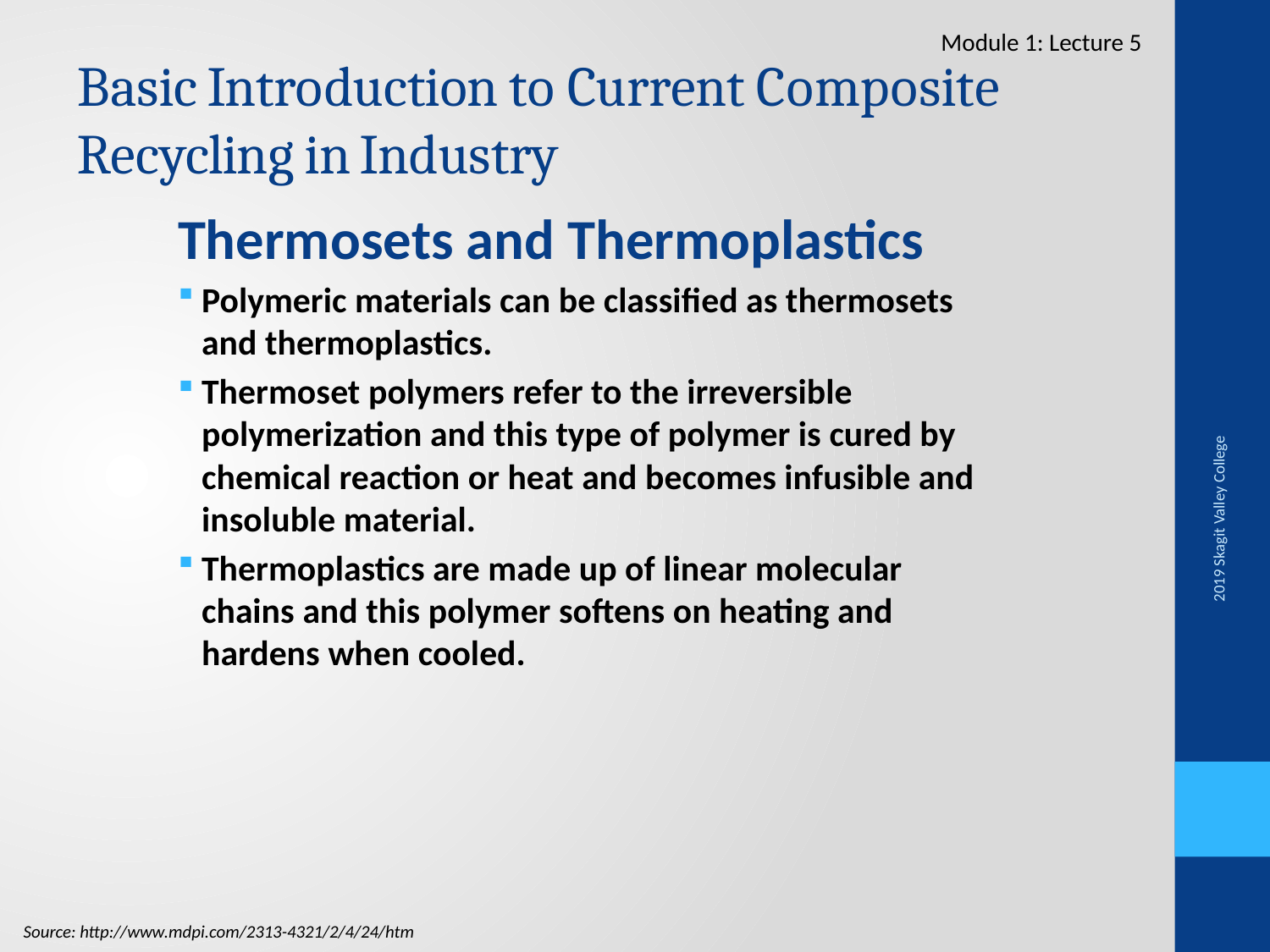

Module 1: Lecture 5
# Basic Introduction to Current Composite Recycling in Industry
Thermosets and Thermoplastics
Polymeric materials can be classiﬁed as thermosets and thermoplastics.
Thermoset polymers refer to the irreversible polymerization and this type of polymer is cured by chemical reaction or heat and becomes infusible and insoluble material.
Thermoplastics are made up of linear molecular chains and this polymer softens on heating and hardens when cooled.

2019 Skagit Valley College
Source: http://www.mdpi.com/2313-4321/2/4/24/htm